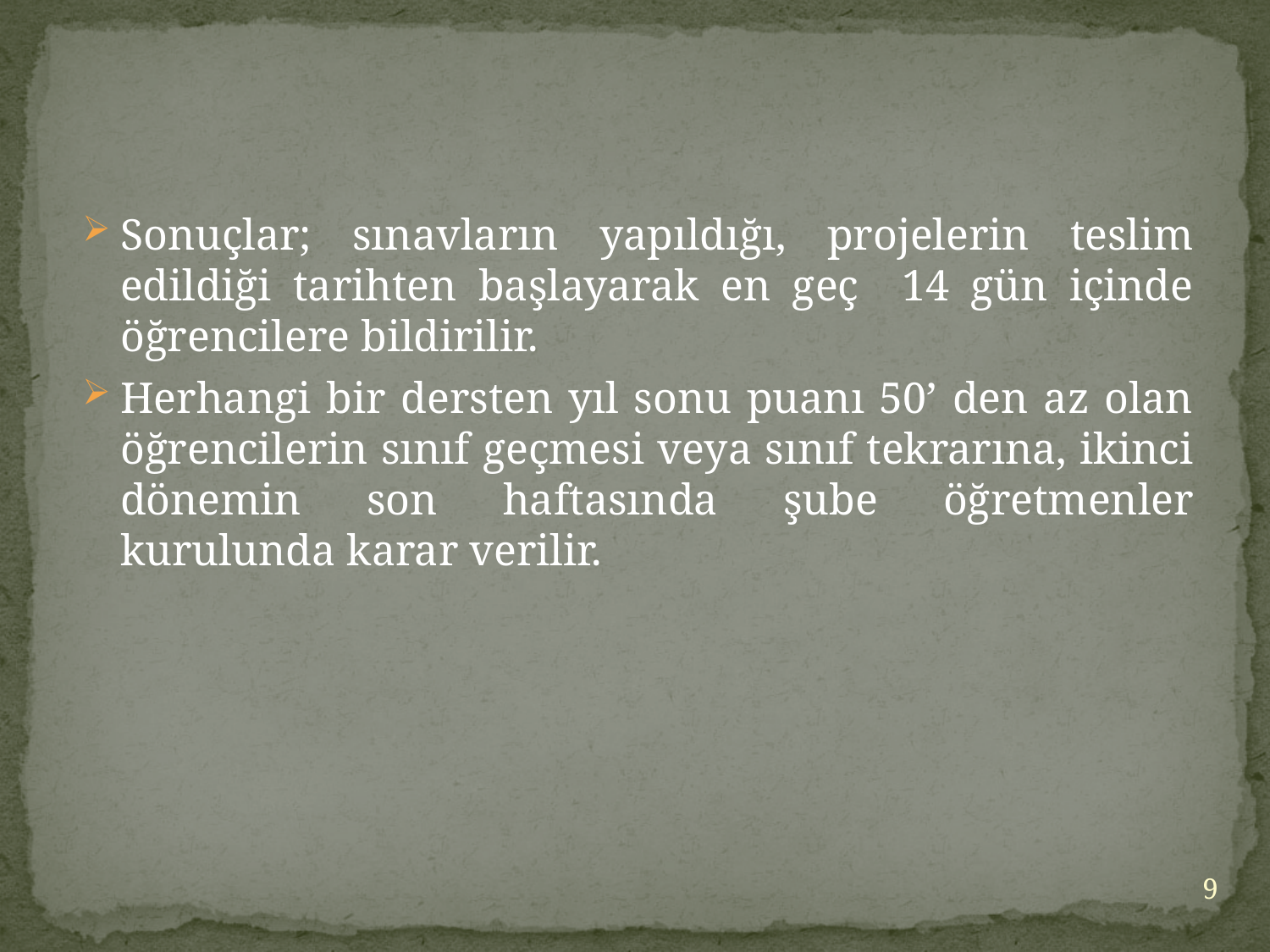

Sonuçlar; sınavların yapıldığı, projelerin teslim edildiği tarihten başlayarak en geç  14 gün içinde öğrencilere bildirilir.
Herhangi bir dersten yıl sonu puanı 50’ den az olan öğrencilerin sınıf geçmesi veya sınıf tekrarına, ikinci dönemin son haftasında şube öğretmenler kurulunda karar verilir.

9